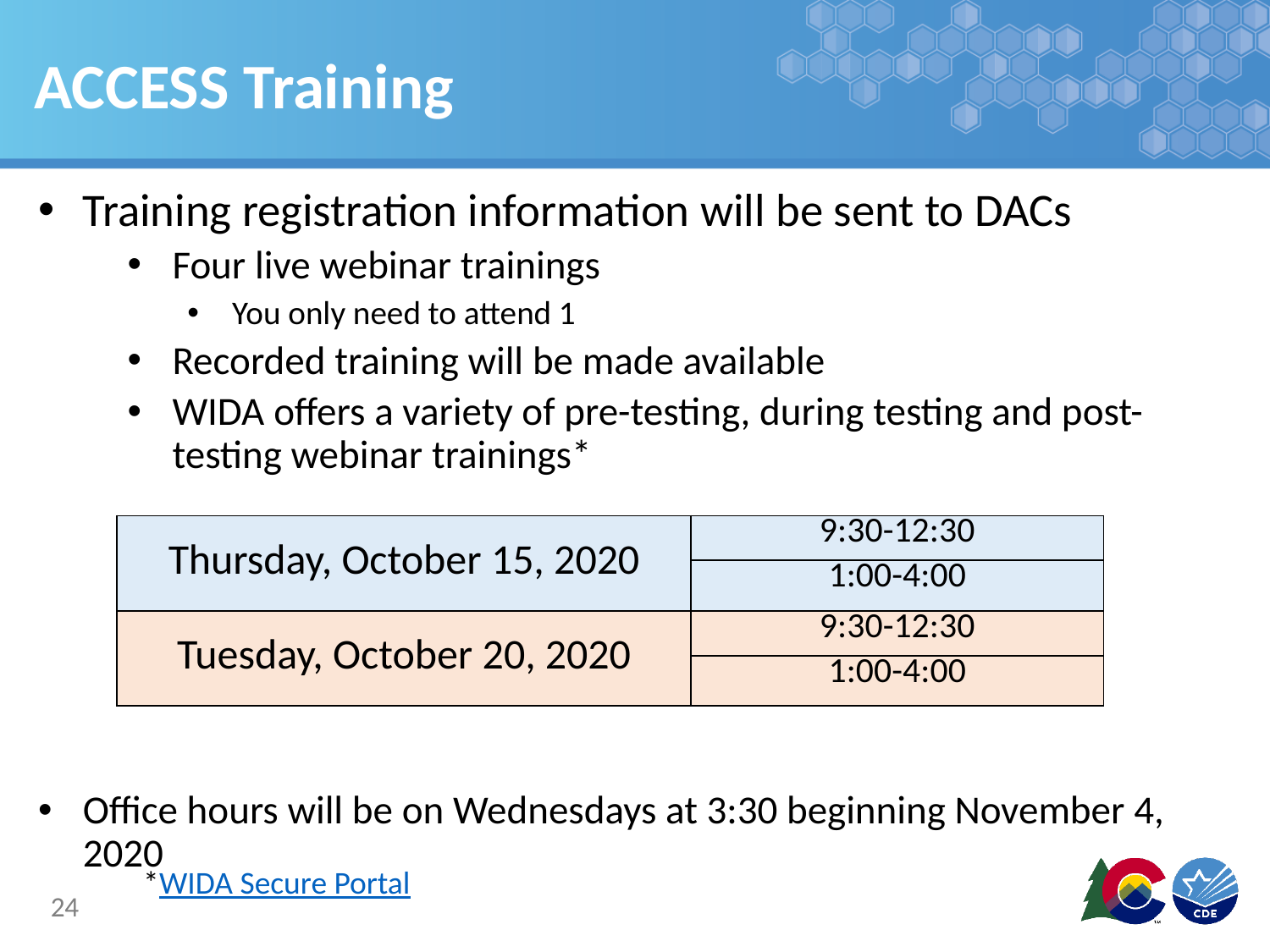

# ACCESS Training
Training registration information will be sent to DACs
Four live webinar trainings
You only need to attend 1
Recorded training will be made available
WIDA offers a variety of pre-testing, during testing and post-testing webinar trainings*

Office hours will be on Wednesdays at 3:30 beginning November 4, 2020
| Thursday, October 15, 2020 | 9:30-12:30 |
| --- | --- |
|  | 1:00-4:00 |
| Tuesday, October 20, 2020 | 9:30-12:30 |
|  | 1:00-4:00 |
*WIDA Secure Portal
24